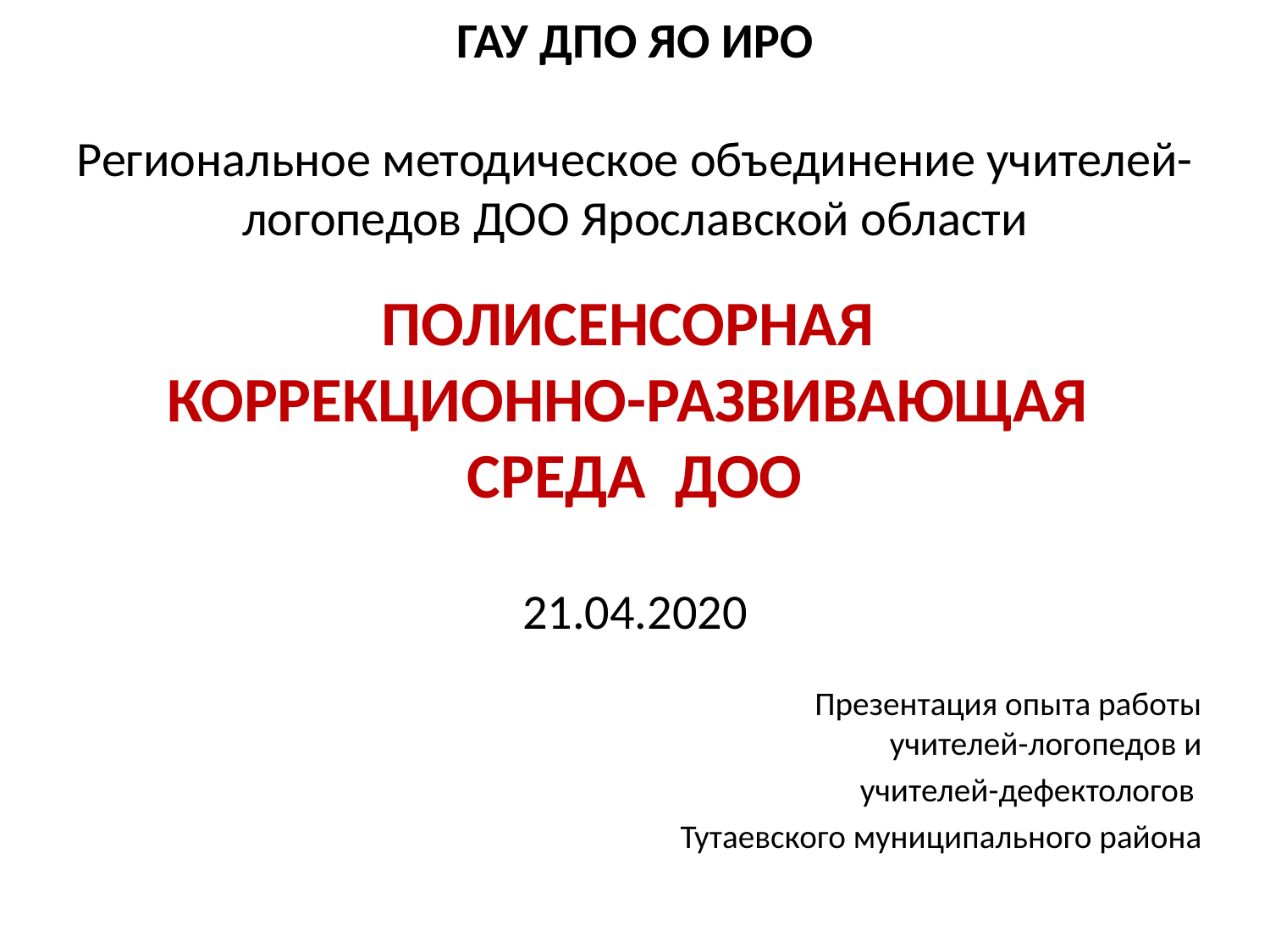

# ГАУ ДПО ЯО ИРО Региональное методическое объединение учителей-логопедов ДОО Ярославской области
ПОЛИСЕНСОРНАЯ
КОРРЕКЦИОННО-РАЗВИВАЮЩАЯ
СРЕДА  ДОО
21.04.2020
Презентация опыта работы учителей-логопедов и
 учителей-дефектологов
Тутаевского муниципального района